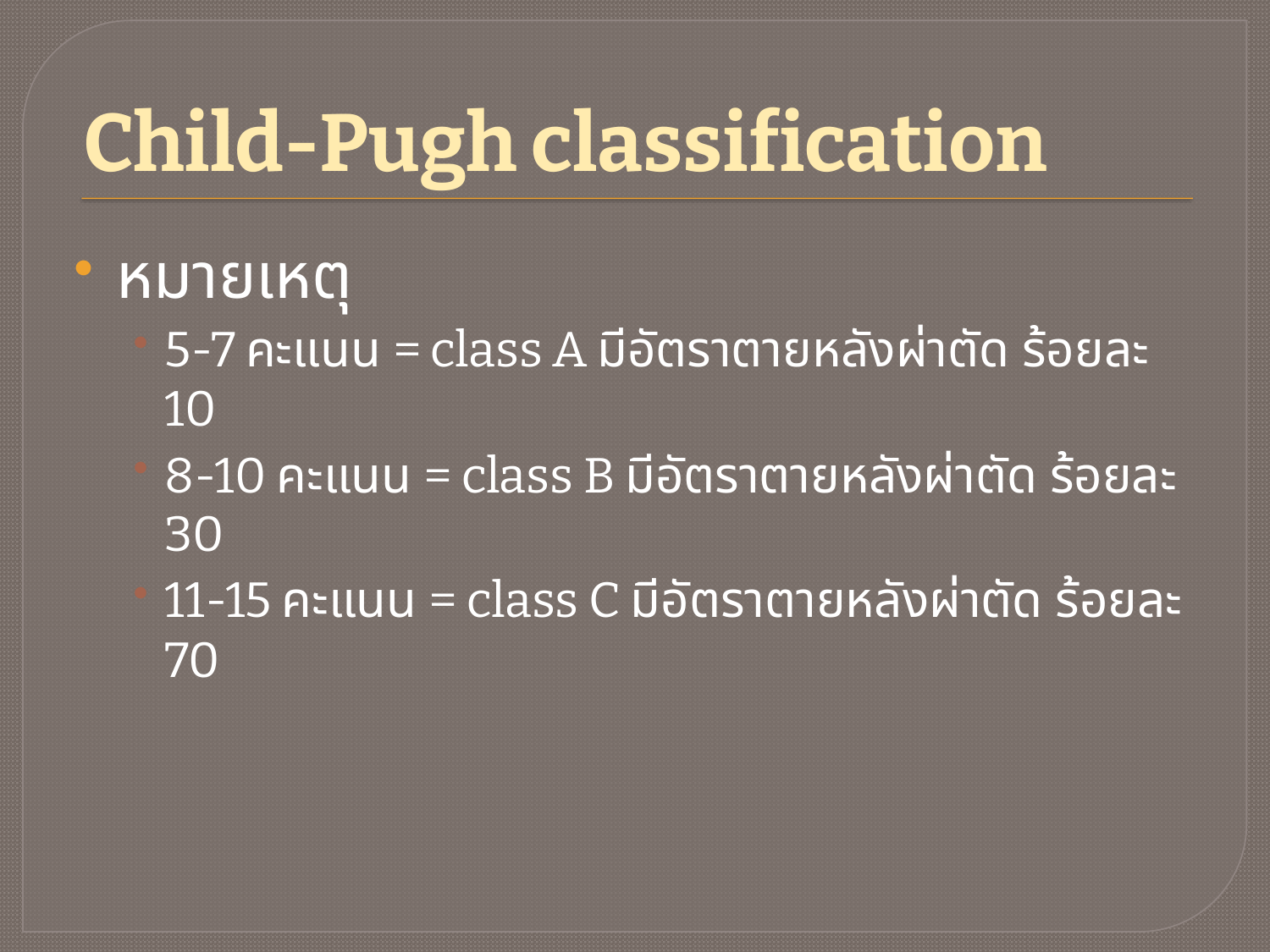

# Child-Pugh classification
หมายเหตุ
5-7 คะแนน = class A มีอัตราตายหลังผ่าตัด ร้อยละ 10
8-10 คะแนน = class B มีอัตราตายหลังผ่าตัด ร้อยละ 30
11-15 คะแนน = class C มีอัตราตายหลังผ่าตัด ร้อยละ 70